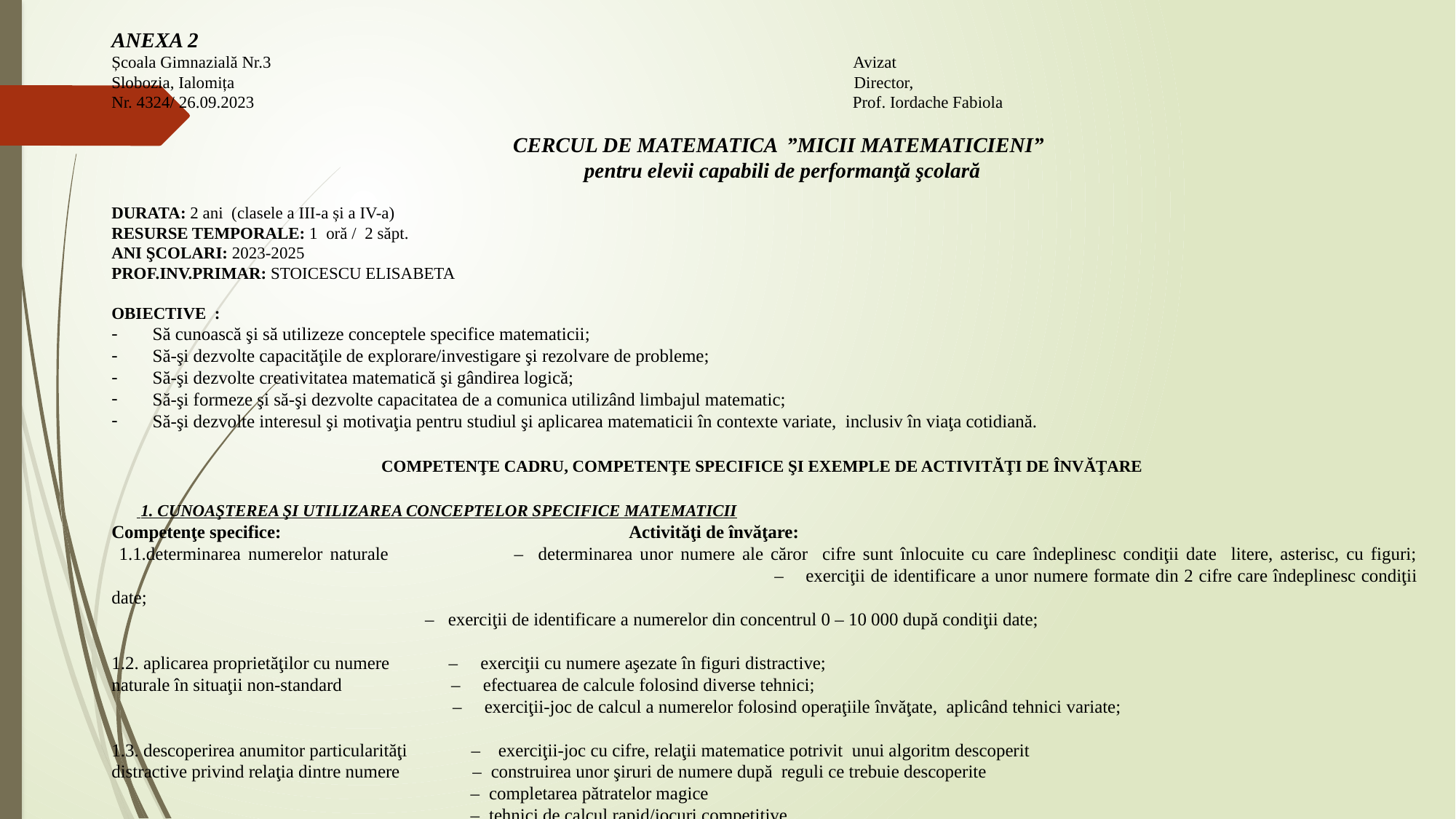

ANEXA 2
Școala Gimnazială Nr.3                                                                                                                                           Avizat
Slobozia, Ialomița                                                                                                                                                    Director,
Nr. 4324/ 26.09.2023                                                                                                                                               Prof. Iordache Fabiola

                                                                                                CERCUL DE MATEMATICA  ”MICII MATEMATICIENI”
                                                                                                                 pentru elevii capabili de performanţă şcolară

DURATA: 2 ani  (clasele a III-a și a IV-a)
RESURSE TEMPORALE: 1  oră /  2 săpt.
ANI ŞCOLARI: 2023-2025
PROF.INV.PRIMAR: STOICESCU ELISABETA

OBIECTIVE  :
Să cunoască şi să utilizeze conceptele specifice matematicii;
Să-şi dezvolte capacităţile de explorare/investigare şi rezolvare de probleme;
Să-şi dezvolte creativitatea matematică şi gândirea logică;
Să-şi formeze şi să-şi dezvolte capacitatea de a comunica utilizând limbajul matematic;
Să-şi dezvolte interesul şi motivaţia pentru studiul şi aplicarea matematicii în contexte variate,  inclusiv în viaţa cotidiană.

COMPETENŢE CADRU, COMPETENŢE SPECIFICE ŞI EXEMPLE DE ACTIVITĂŢI DE ÎNVĂŢARE

       1. CUNOAŞTEREA ŞI UTILIZAREA CONCEPTELOR SPECIFICE MATEMATICII
Competenţe specifice:			                  Activităţi de învăţare:
 1.1.determinarea numerelor naturale	         –  determinarea unor numere ale căror  cifre sunt înlocuite cu care îndeplinesc condiţii date  litere, asterisc, cu figuri;						                     –    exerciţii de identificare a unor numere formate din 2 cifre care îndeplinesc condiţii date;
                                                                     –   exerciţii de identificare a numerelor din concentrul 0 – 10 000 după condiţii date;

1.2. aplicarea proprietăţilor cu numere             –     exerciţii cu numere aşezate în figuri distractive;
naturale în situaţii non-standard                        –     efectuarea de calcule folosind diverse tehnici;
                                                                           –     exerciţii-joc de calcul a numerelor folosind operaţiile învăţate,  aplicând tehnici variate;

1.3. descoperirea anumitor particularităţi              –    exerciţii-joc cu cifre, relaţii matematice potrivit  unui algoritm descoperit
distractive privind relaţia dintre numere                –  construirea unor şiruri de numere după  reguli ce trebuie descoperite
                                                                               –  completarea pătratelor magice
                                                                               –  tehnici de calcul rapid/jocuri competitive